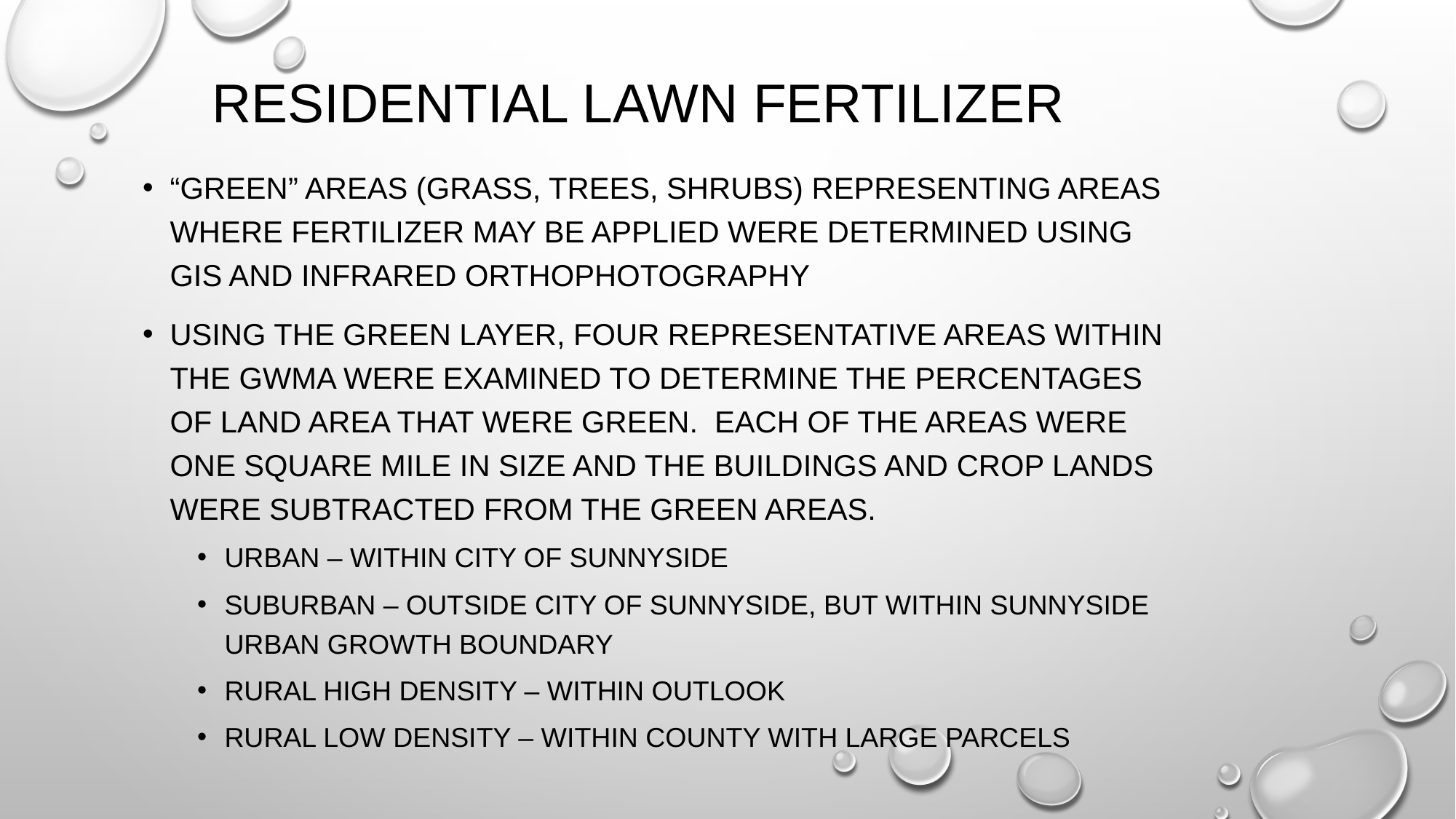

# Residential Lawn Fertilizer
“Green” areas (grass, trees, shrubs) representing areas where fertilizer may be applied were determined using GIS and infrared orthophotography
Using the green layer, four representative areas within the GWMA were examined to determine the percentages of land area that were green.  Each of the areas were one square mile in size and the buildings and crop lands were subtracted from the green areas.
Urban – within City of Sunnyside
Suburban – Outside City of Sunnyside, but within Sunnyside Urban Growth Boundary
Rural High Density – within Outlook
Rural Low Density – within County with large parcels